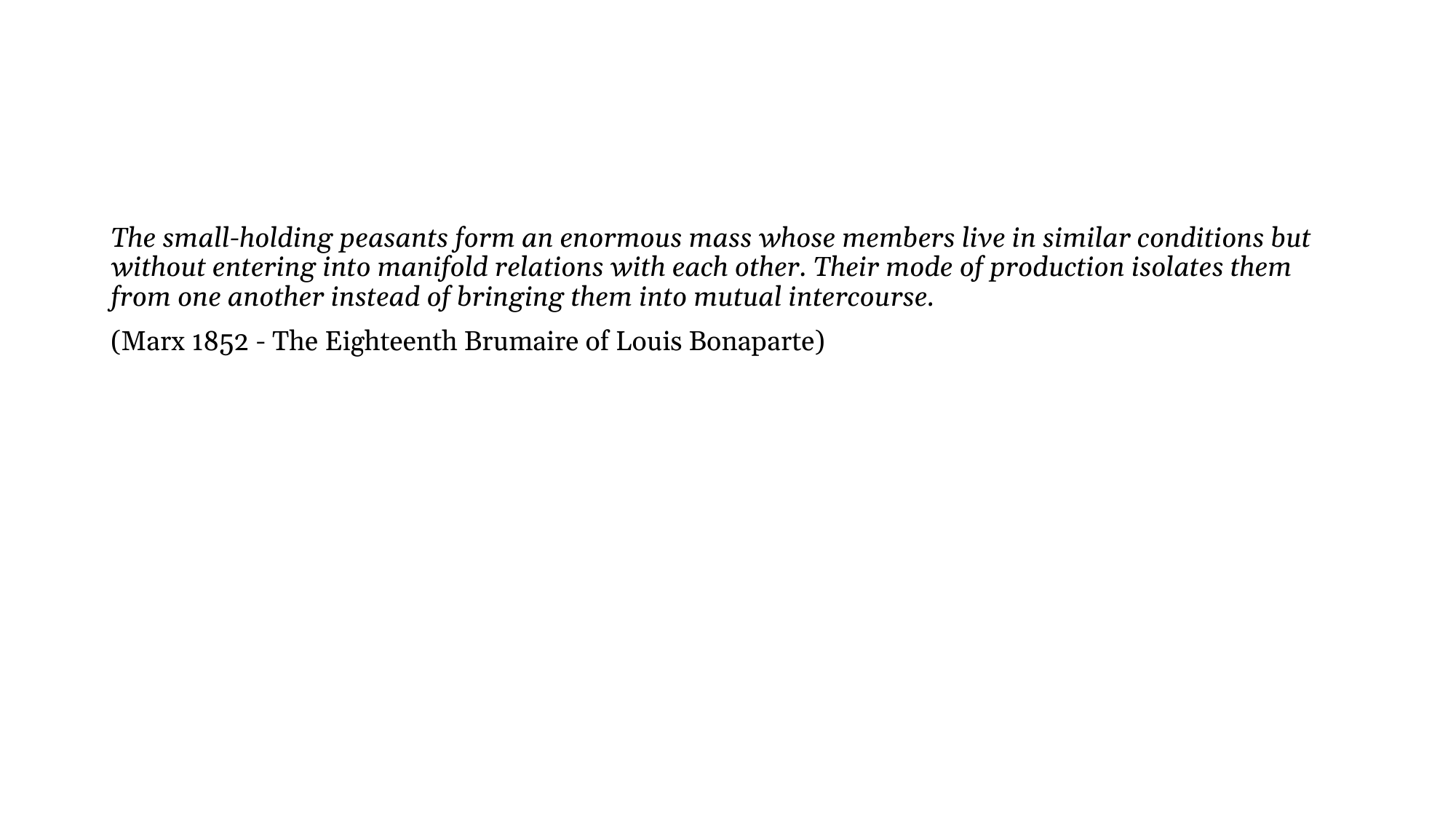

The small-holding peasants form an enormous mass whose members live in similar conditions but without entering into manifold relations with each other. Their mode of production isolates them from one another instead of bringing them into mutual intercourse.
(Marx 1852 - The Eighteenth Brumaire of Louis Bonaparte)